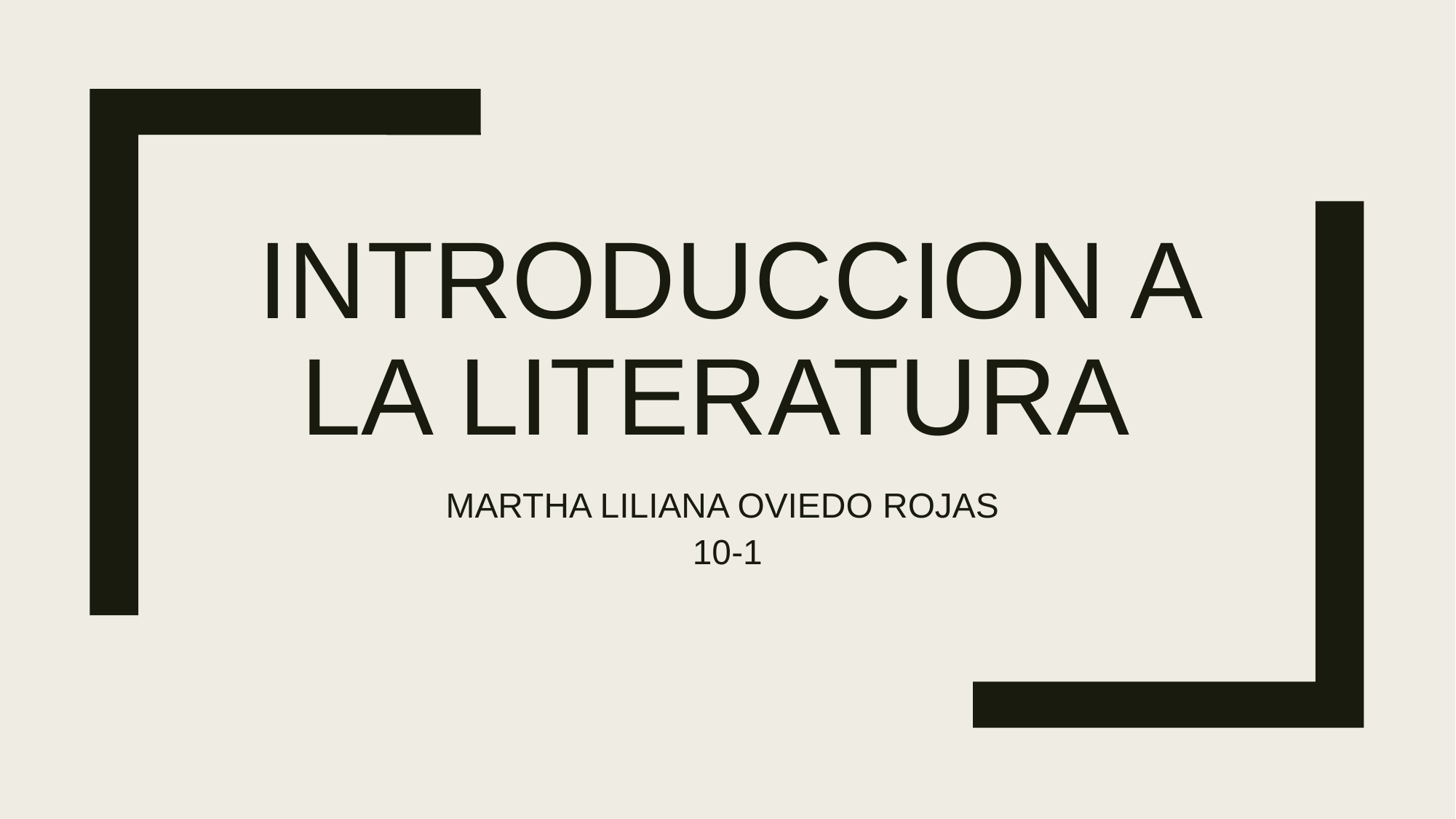

# INTRODUCCION A LA LITERATURA
MARTHA LILIANA OVIEDO ROJAS
10-1